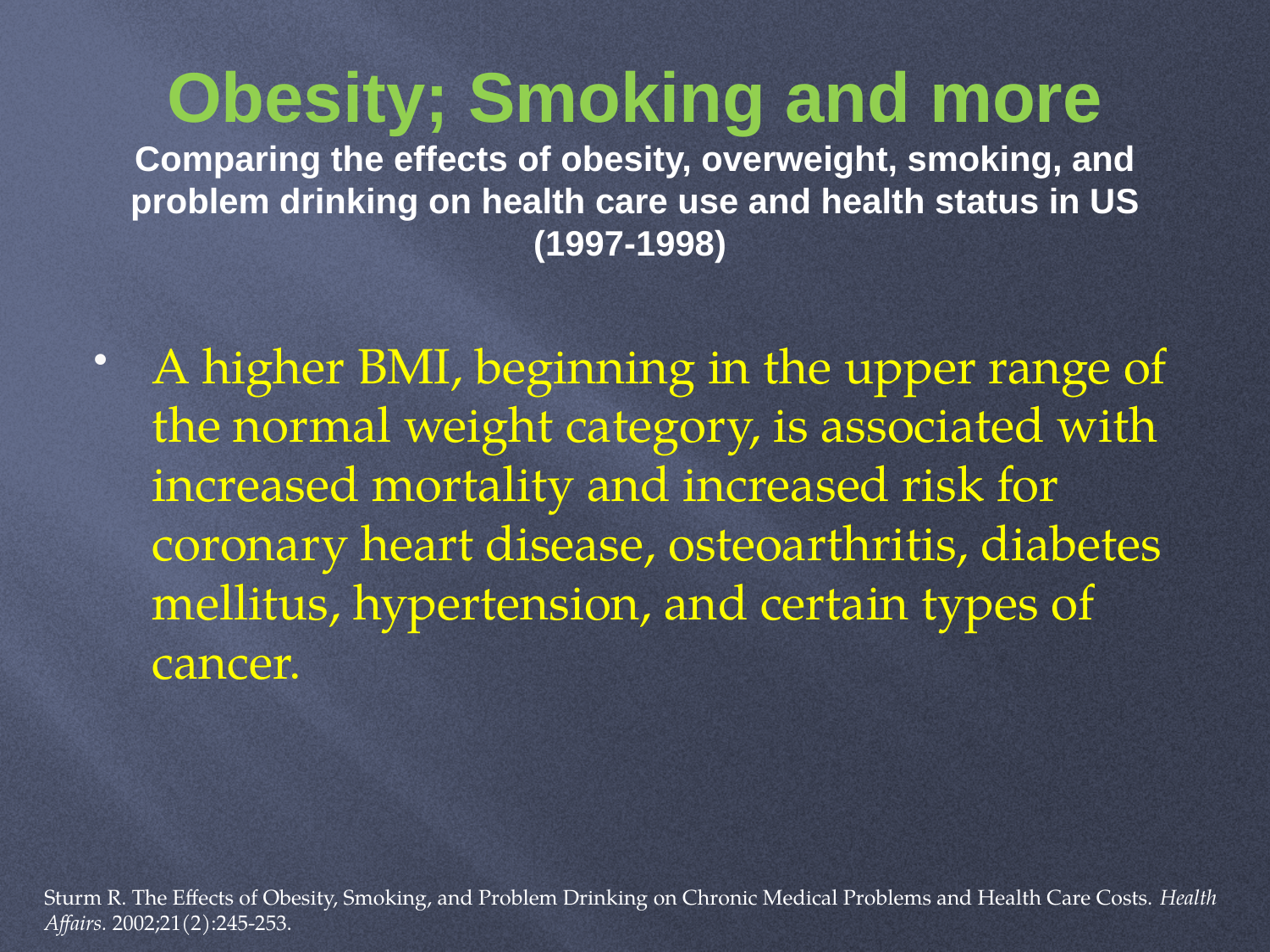

# Obesity; Smoking and more Comparing the effects of obesity, overweight, smoking, and problem drinking on health care use and health status in US (1997-1998)
A higher BMI, beginning in the upper range of the normal weight category, is associated with increased mortality and increased risk for coronary heart disease, osteoarthritis, diabetes mellitus, hypertension, and certain types of cancer.
Sturm R. The Effects of Obesity, Smoking, and Problem Drinking on Chronic Medical Problems and Health Care Costs. Health Affairs. 2002;21(2):245-253.